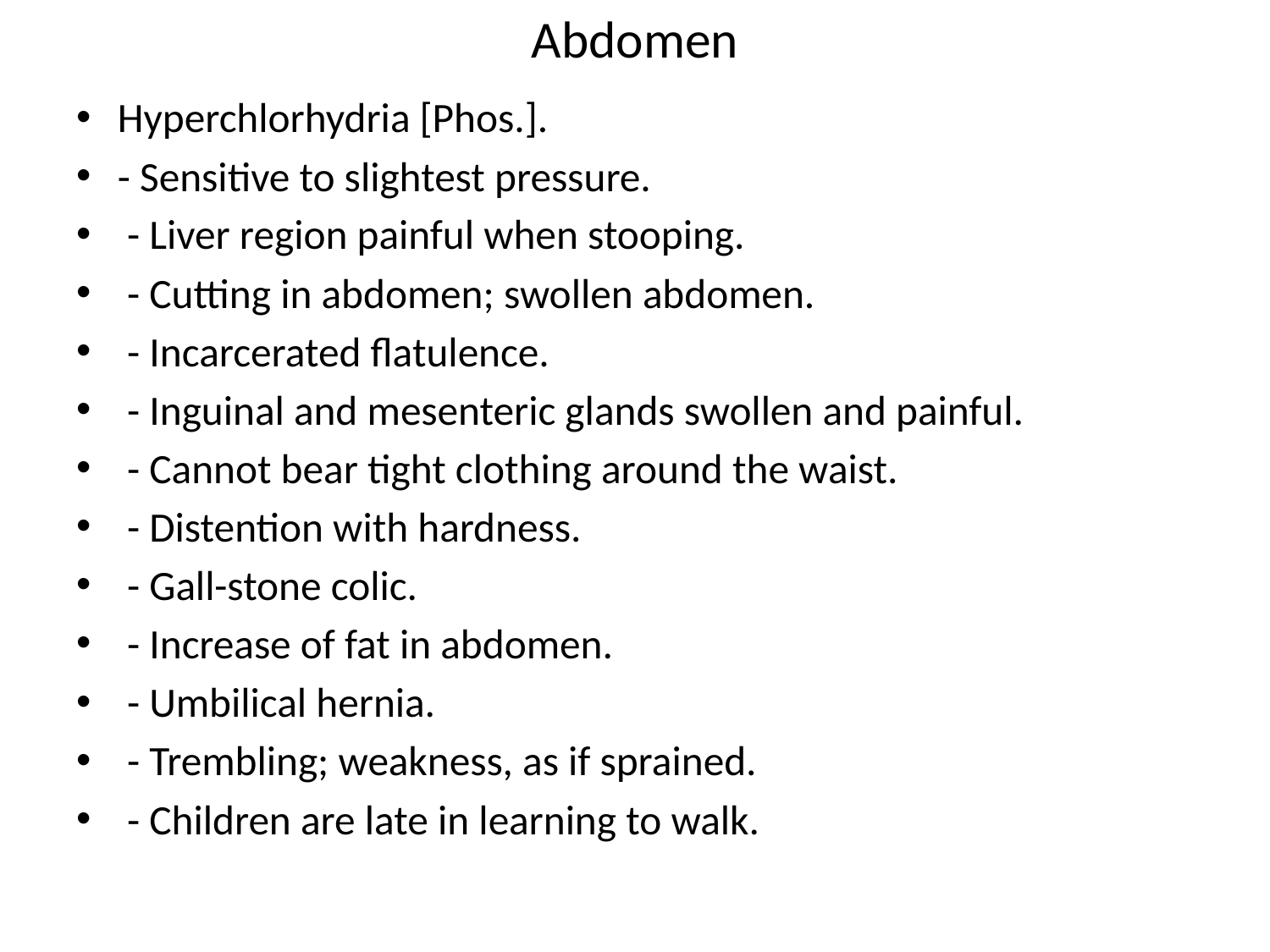

# Abdomen
Hyperchlorhydria [Phos.].
- Sensitive to slightest pressure.
 - Liver region painful when stooping.
 - Cutting in abdomen; swollen abdomen.
 - Incarcerated flatulence.
 - Inguinal and mesenteric glands swollen and painful.
 - Cannot bear tight clothing around the waist.
 - Distention with hardness.
 - Gall-stone colic.
 - Increase of fat in abdomen.
 - Umbilical hernia.
 - Trembling; weakness, as if sprained.
 - Children are late in learning to walk.